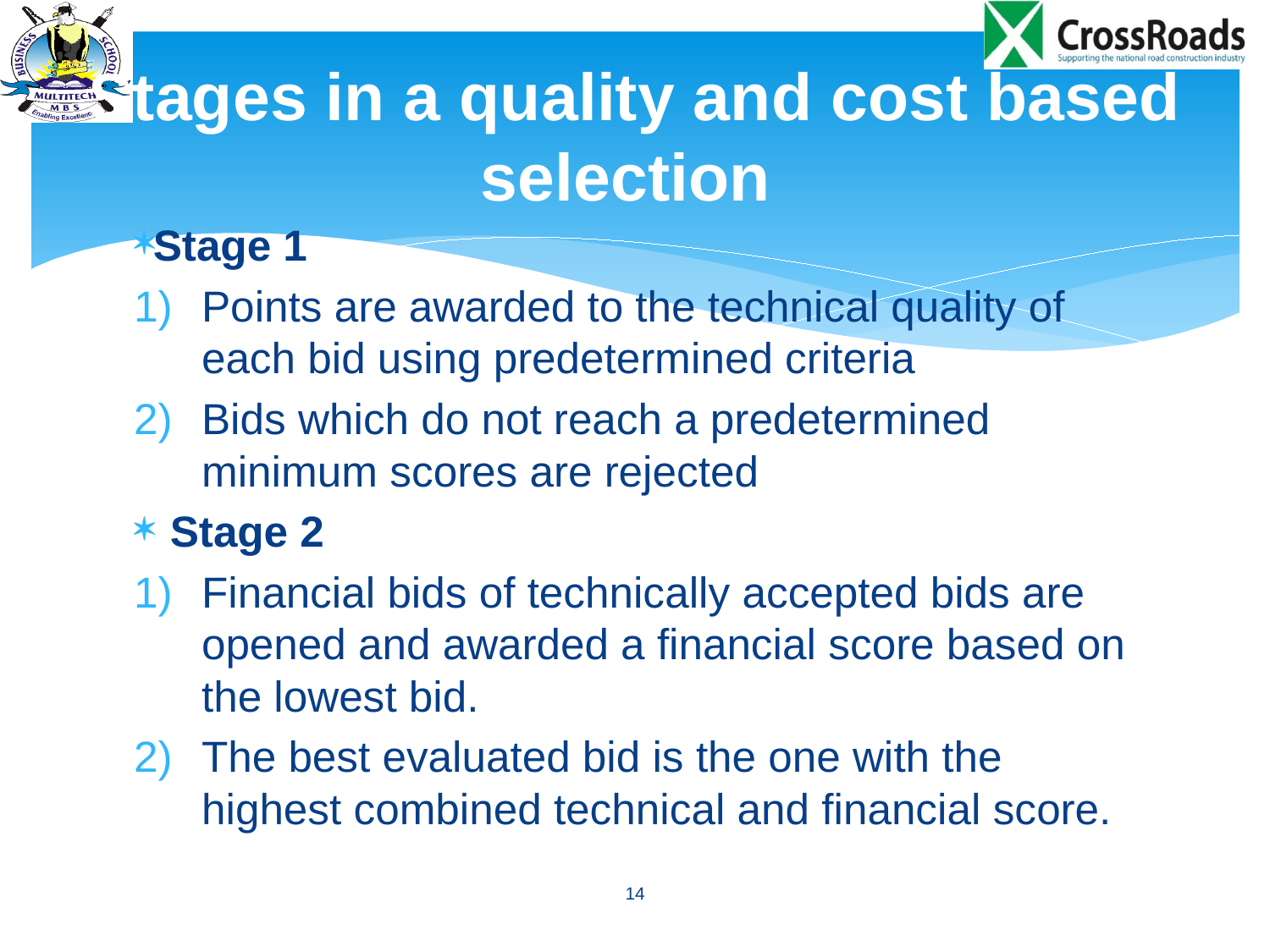

# Stages in a quality and cost based selection
Stage 1
Points are awarded to the technical quality of each bid using predetermined criteria
Bids which do not reach a predetermined minimum scores are rejected
Stage 2
Financial bids of technically accepted bids are opened and awarded a financial score based on the lowest bid.
The best evaluated bid is the one with the highest combined technical and financial score.

14